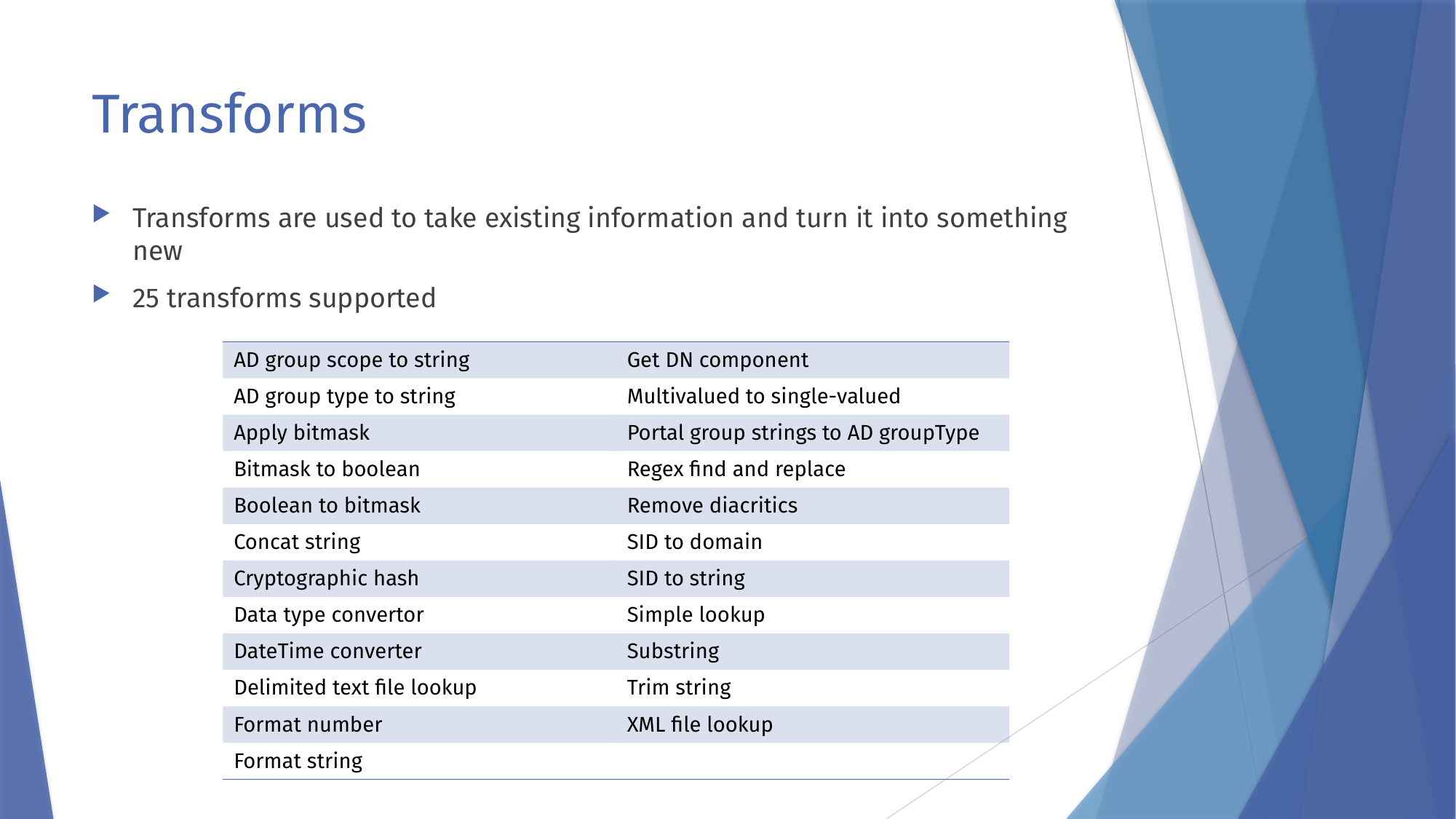

# Transforms
Transforms are used to take existing information and turn it into something new
25 transforms supported

| AD group scope to string | Get DN component |
| --- | --- |
| AD group type to string | Multivalued to single-valued |
| Apply bitmask | Portal group strings to AD groupType |
| Bitmask to boolean | Regex find and replace |
| Boolean to bitmask | Remove diacritics |
| Concat string | SID to domain |
| Cryptographic hash | SID to string |
| Data type convertor | Simple lookup |
| DateTime converter | Substring |
| Delimited text file lookup | Trim string |
| Format number | XML file lookup |
| Format string |  |